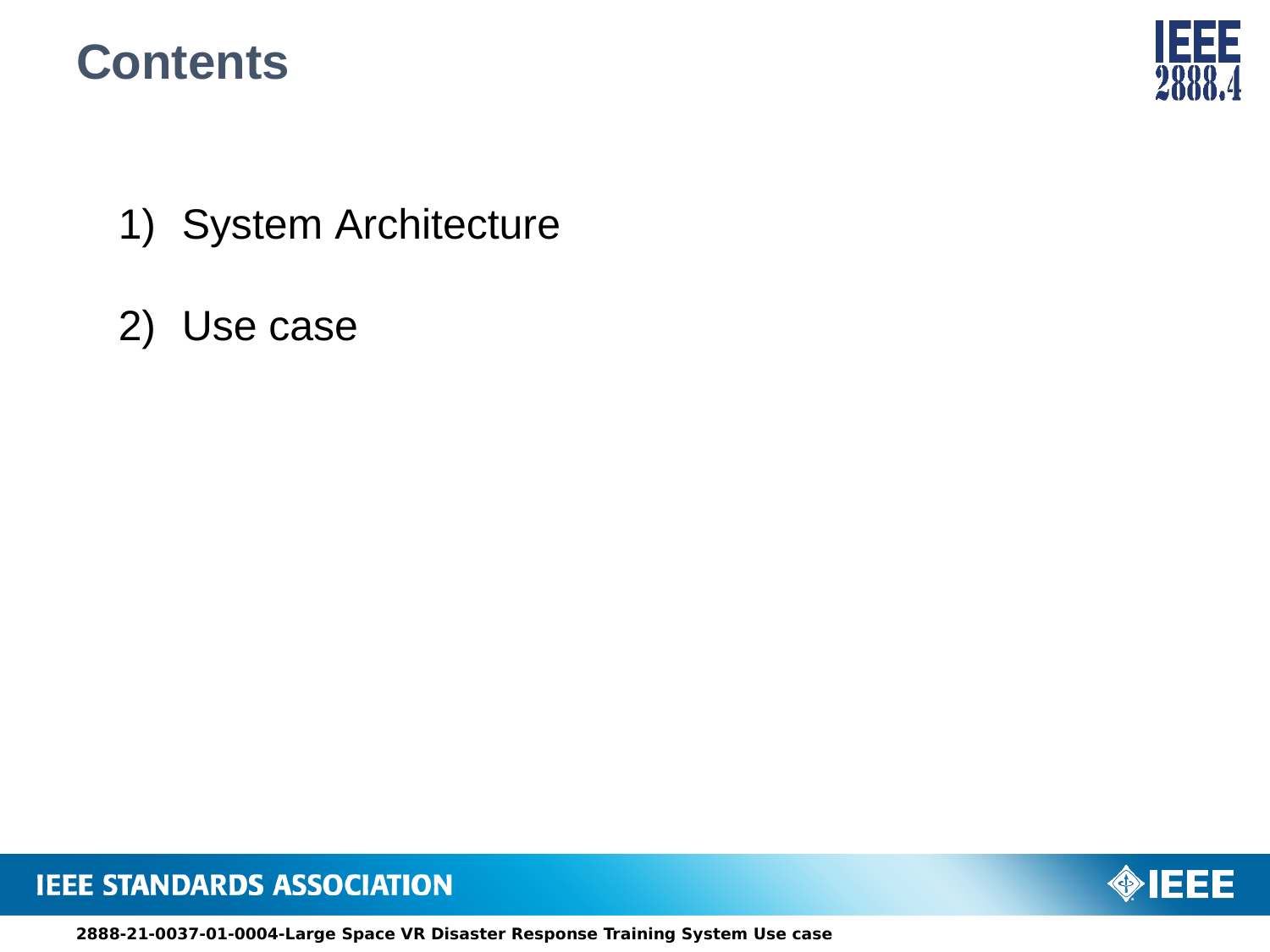

# Contents
System Architecture

Use case

2888-21-0037-01-0004-Large Space VR Disaster Response Training System Use case